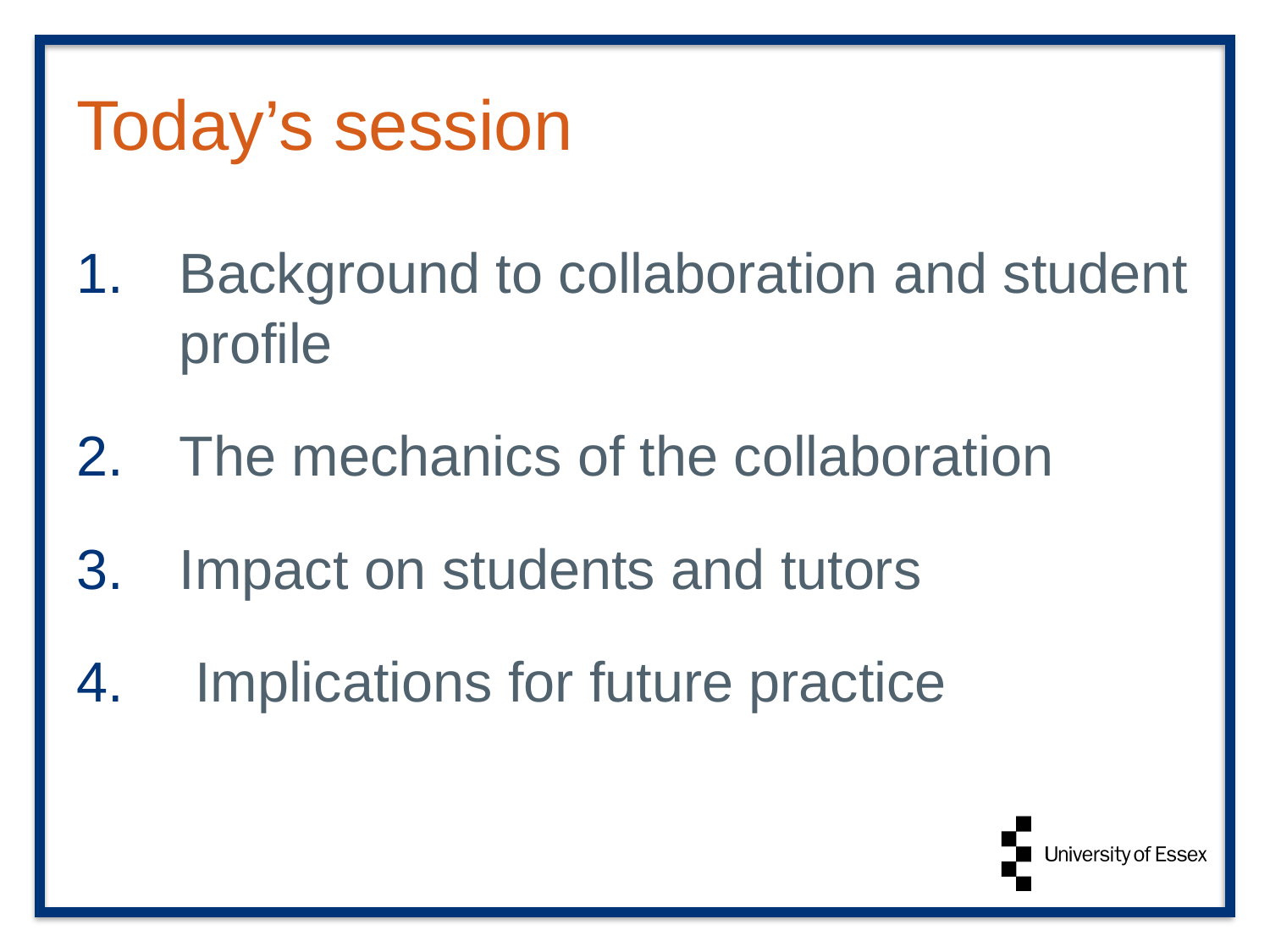

# Today’s session
Background to collaboration and student profile
The mechanics of the collaboration
Impact on students and tutors
 Implications for future practice